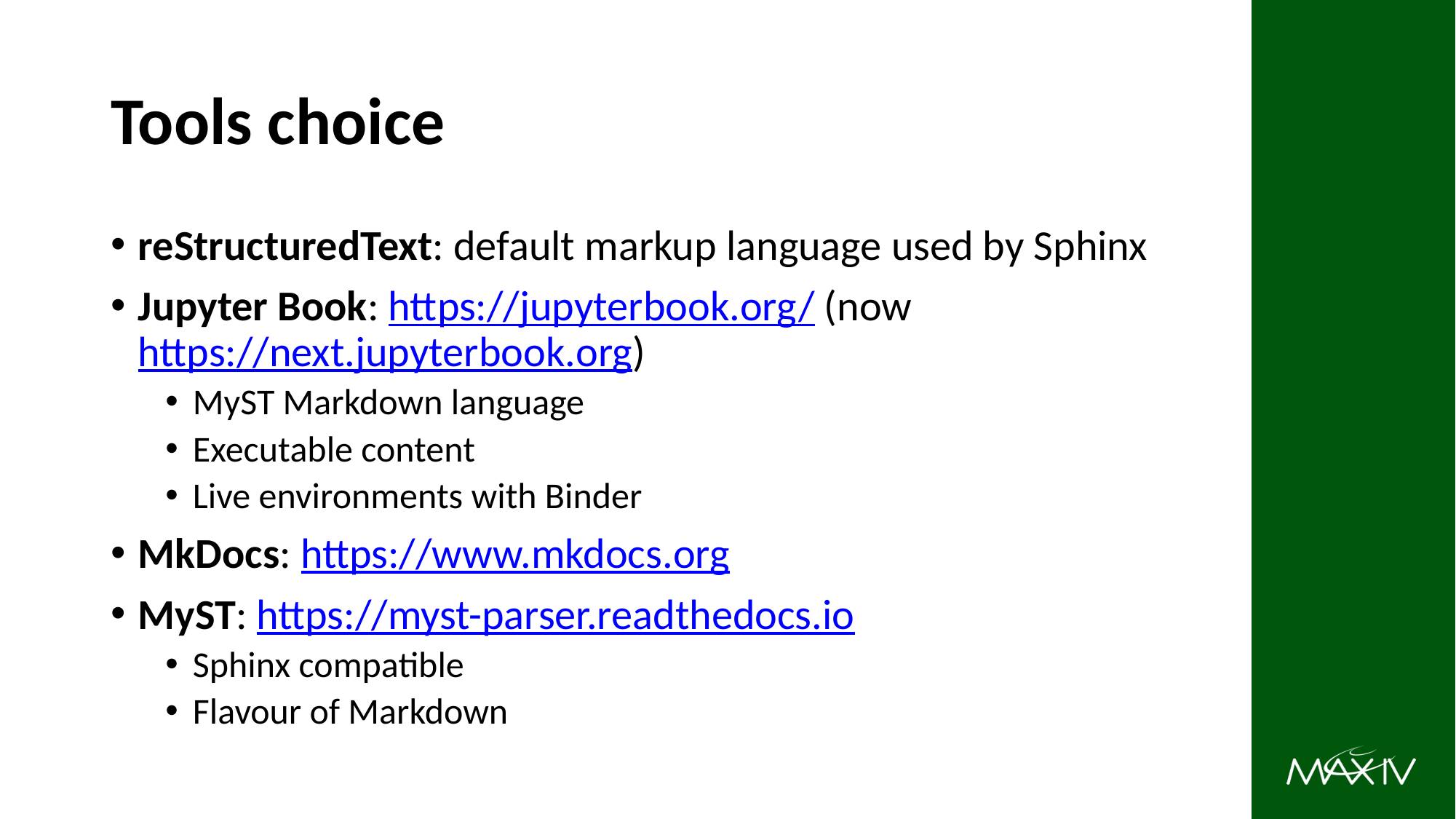

# Tools choice
reStructuredText: default markup language used by Sphinx
Jupyter Book: https://jupyterbook.org/ (now https://next.jupyterbook.org)
MyST Markdown language
Executable content
Live environments with Binder
MkDocs: https://www.mkdocs.org
MyST: https://myst-parser.readthedocs.io
Sphinx compatible
Flavour of Markdown